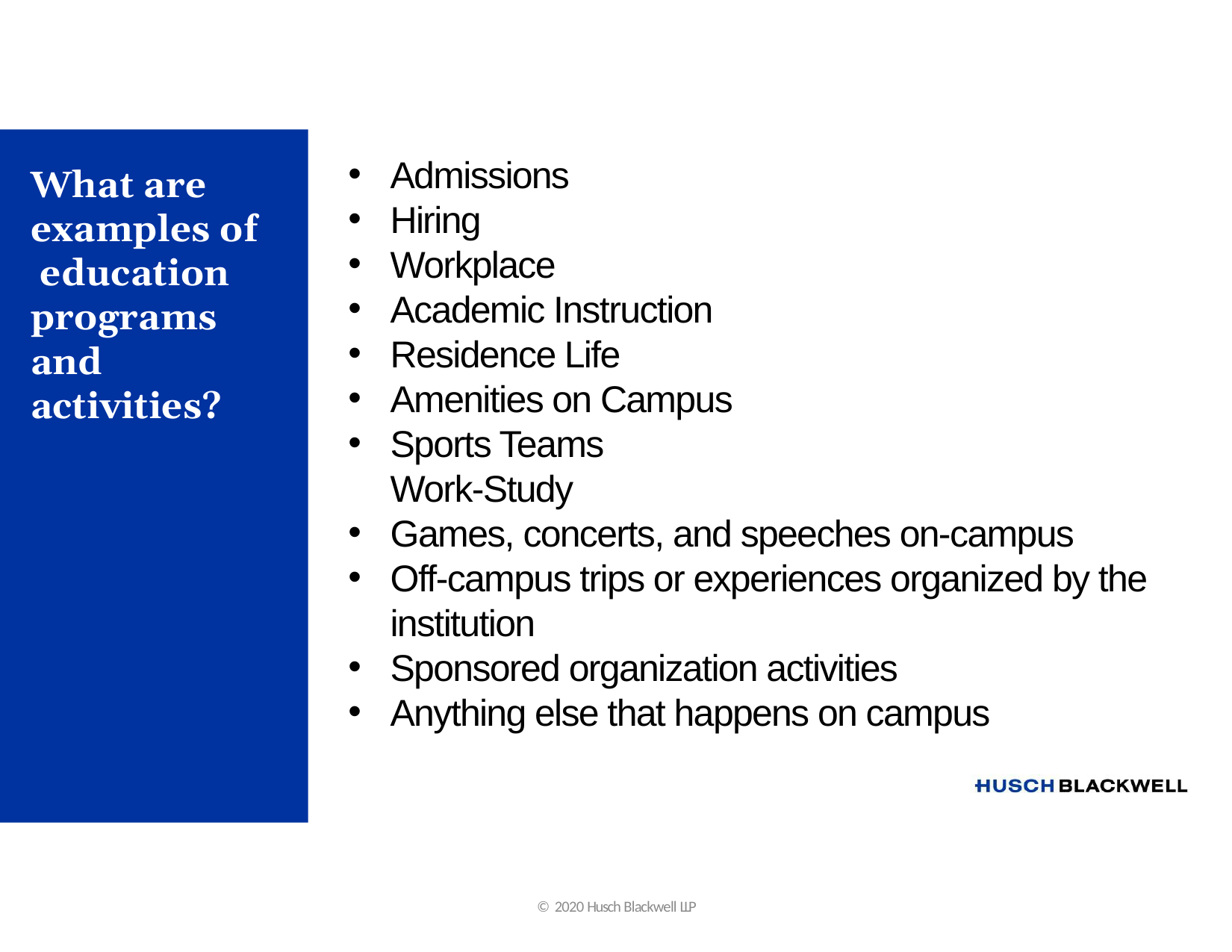

What are examples of education programs and activities?

Admissions
Hiring
Workplace
Academic Instruction
Residence Life
Amenities on Campus
Sports Teams
Work-Study
Games, concerts, and speeches on-campus
Off-campus trips or experiences organized by the institution
Sponsored organization activities
Anything else that happens on campus
What are  examples of  education  programs  and  activities?

© 2020 Husch Blackwell LLP